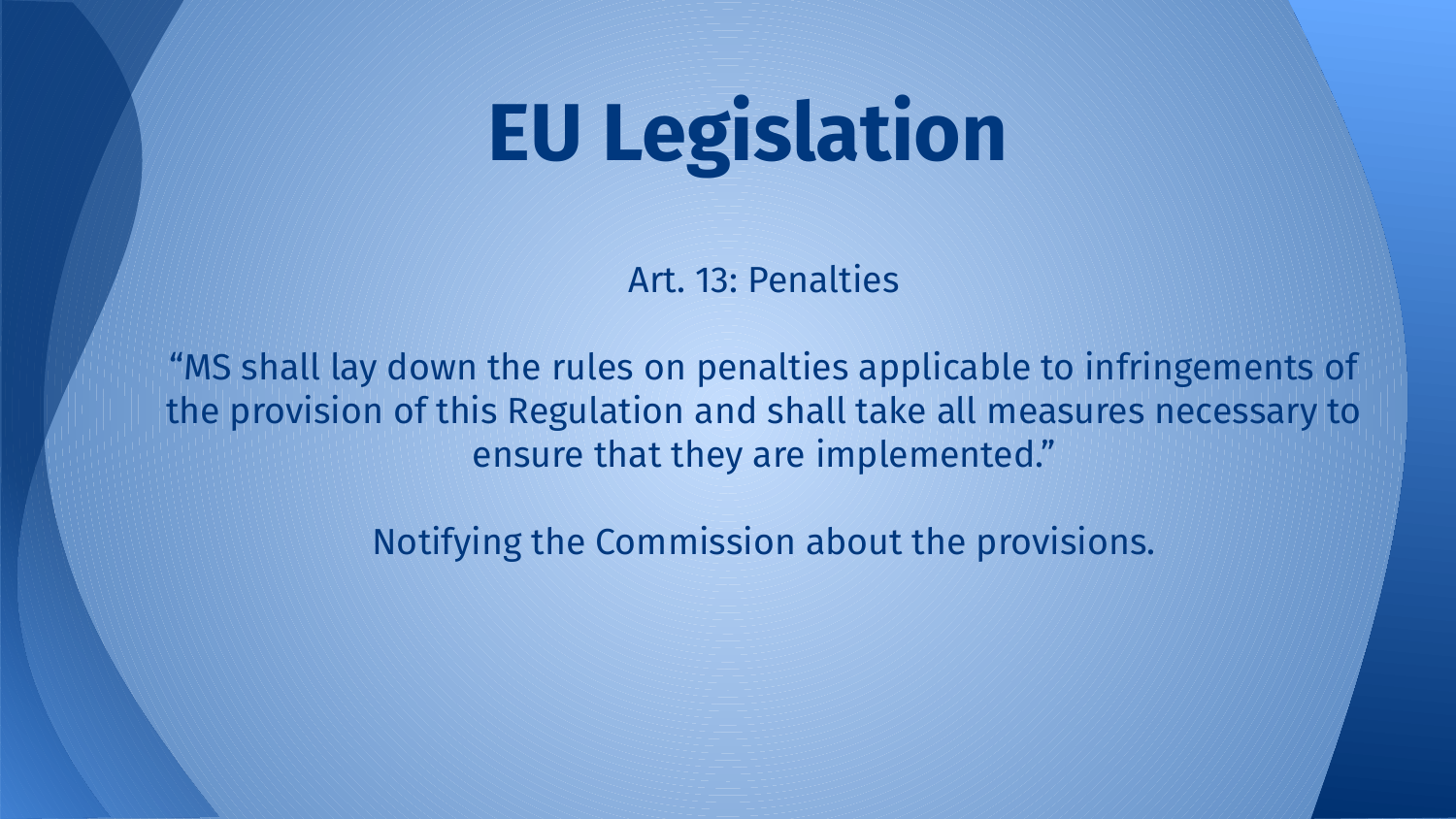

# EU Legislation

Art. 13: Penalties

“MS shall lay down the rules on penalties applicable to infringements of the provision of this Regulation and shall take all measures necessary to ensure that they are implemented.”

Notifying the Commission about the provisions.